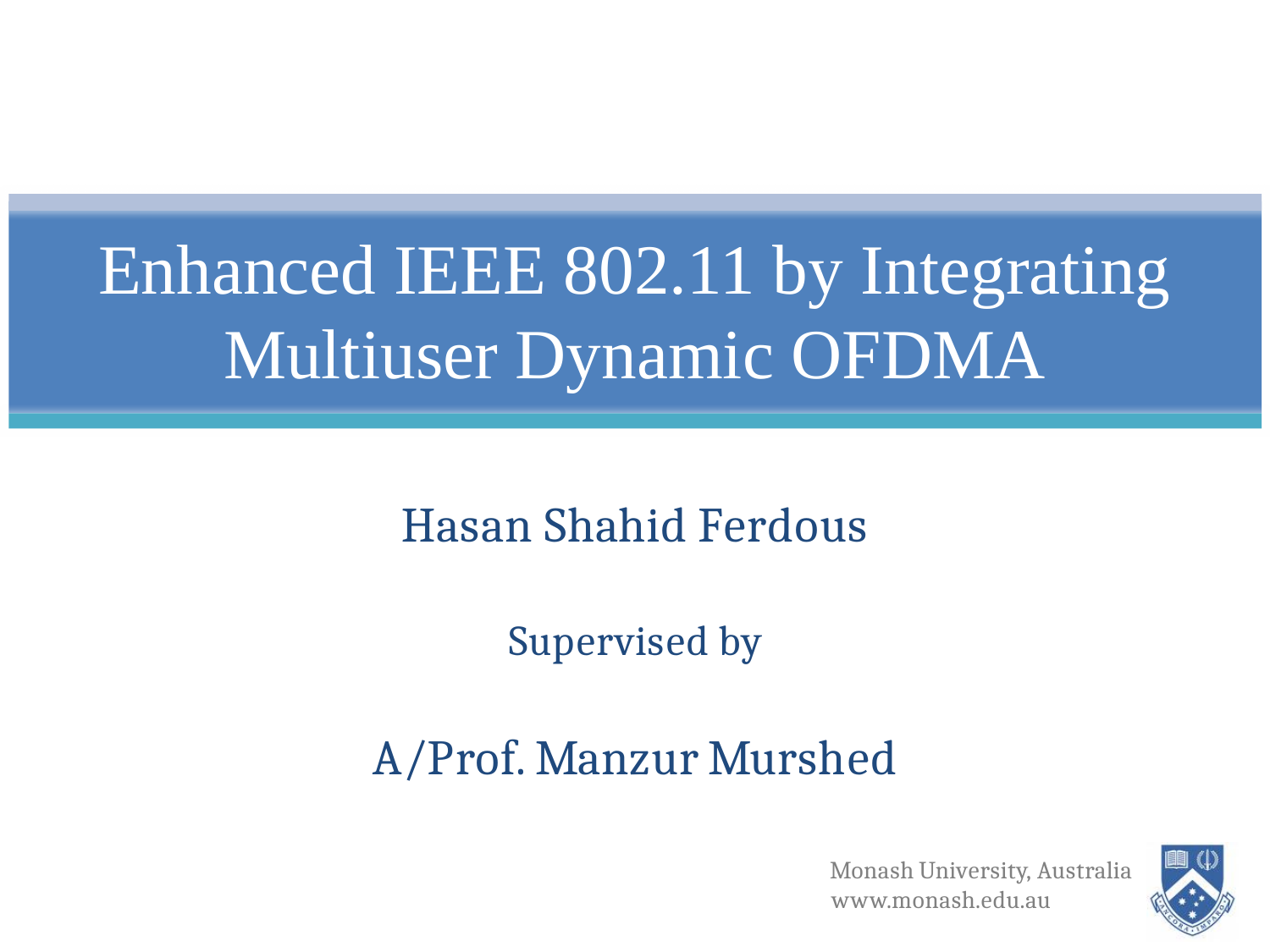

# Enhanced IEEE 802.11 by Integrating Multiuser Dynamic OFDMA
Hasan Shahid Ferdous
Supervised by
A/Prof. Manzur Murshed